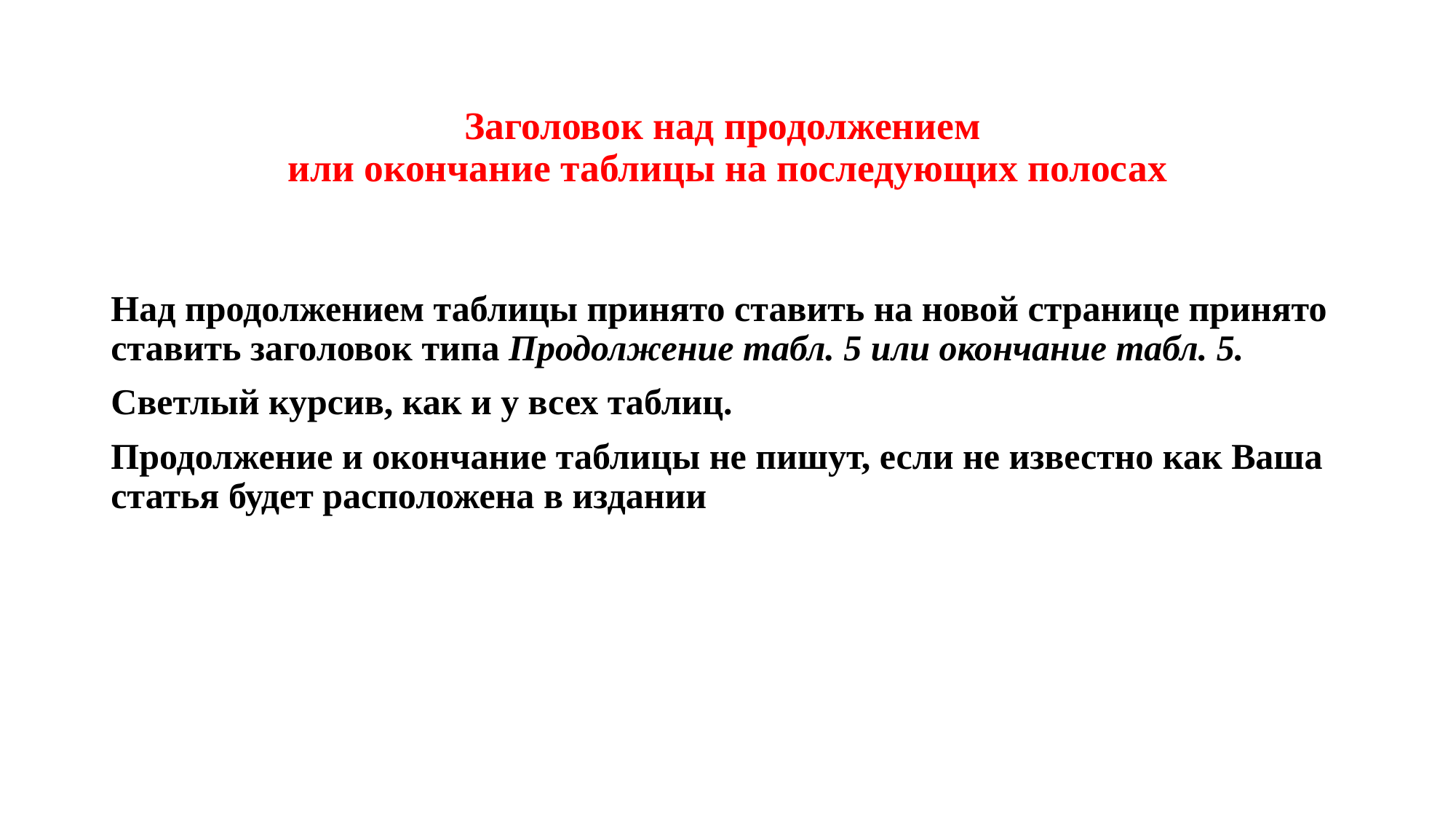

# Заголовок над продолжением или окончание таблицы на последующих полосах

Над продолжением таблицы принято ставить на новой странице принято ставить заголовок типа Продолжение табл. 5 или окончание табл. 5.
Светлый курсив, как и у всех таблиц.
Продолжение и окончание таблицы не пишут, если не известно как Ваша статья будет расположена в издании